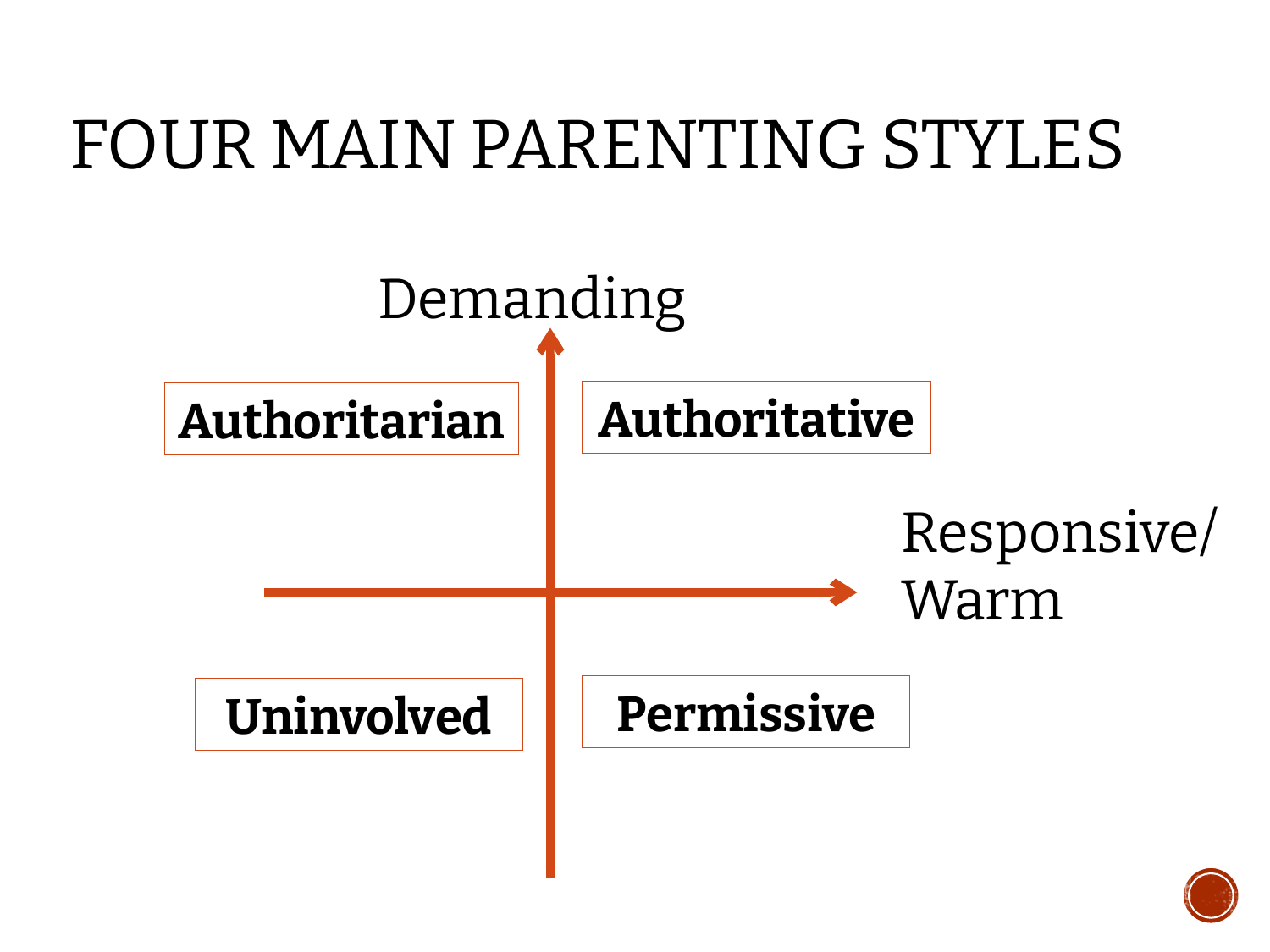

# Four Main Parenting Styles
Demanding

Authoritative
Authoritarian
Responsive/Warm
Permissive
Uninvolved